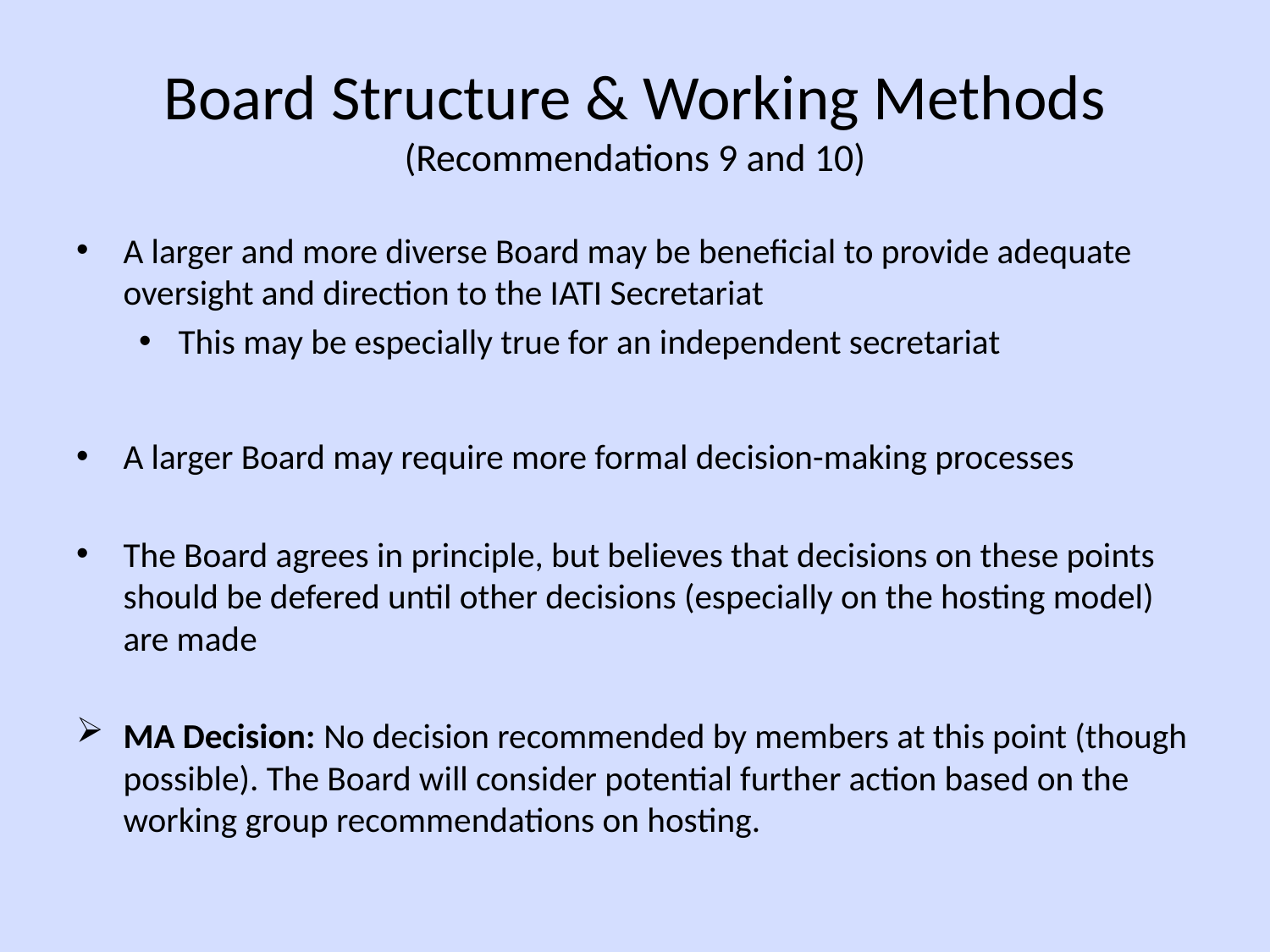

# Board Structure & Working Methods (Recommendations 9 and 10)
A larger and more diverse Board may be beneficial to provide adequate oversight and direction to the IATI Secretariat
This may be especially true for an independent secretariat

A larger Board may require more formal decision-making processes

The Board agrees in principle, but believes that decisions on these points should be defered until other decisions (especially on the hosting model) are made

MA Decision: No decision recommended by members at this point (though possible). The Board will consider potential further action based on the working group recommendations on hosting.